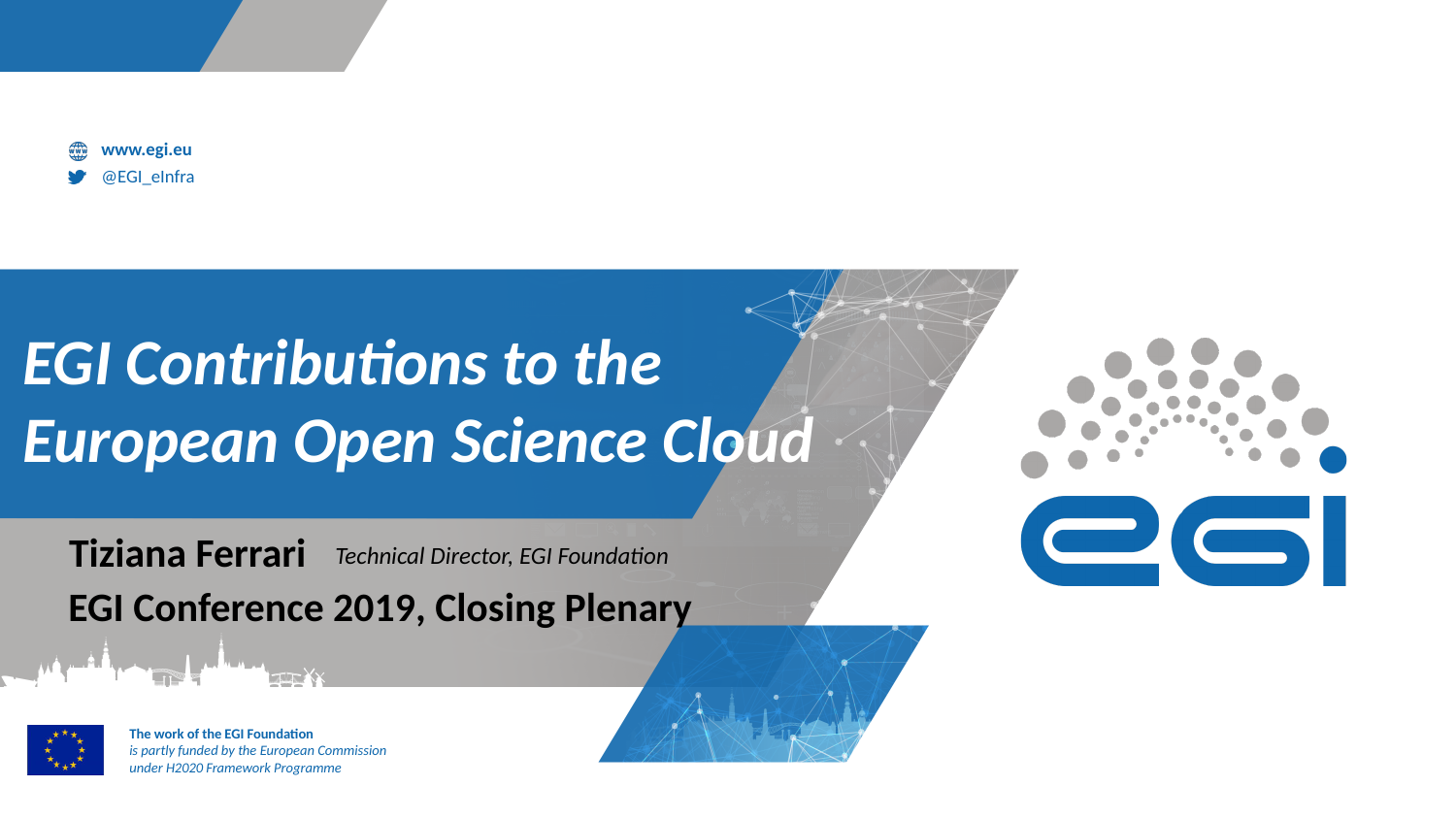

EGI Contributions to the
European Open Science Cloud
Tiziana Ferrari
Technical Director, EGI Foundation
EGI Conference 2019, Closing Plenary